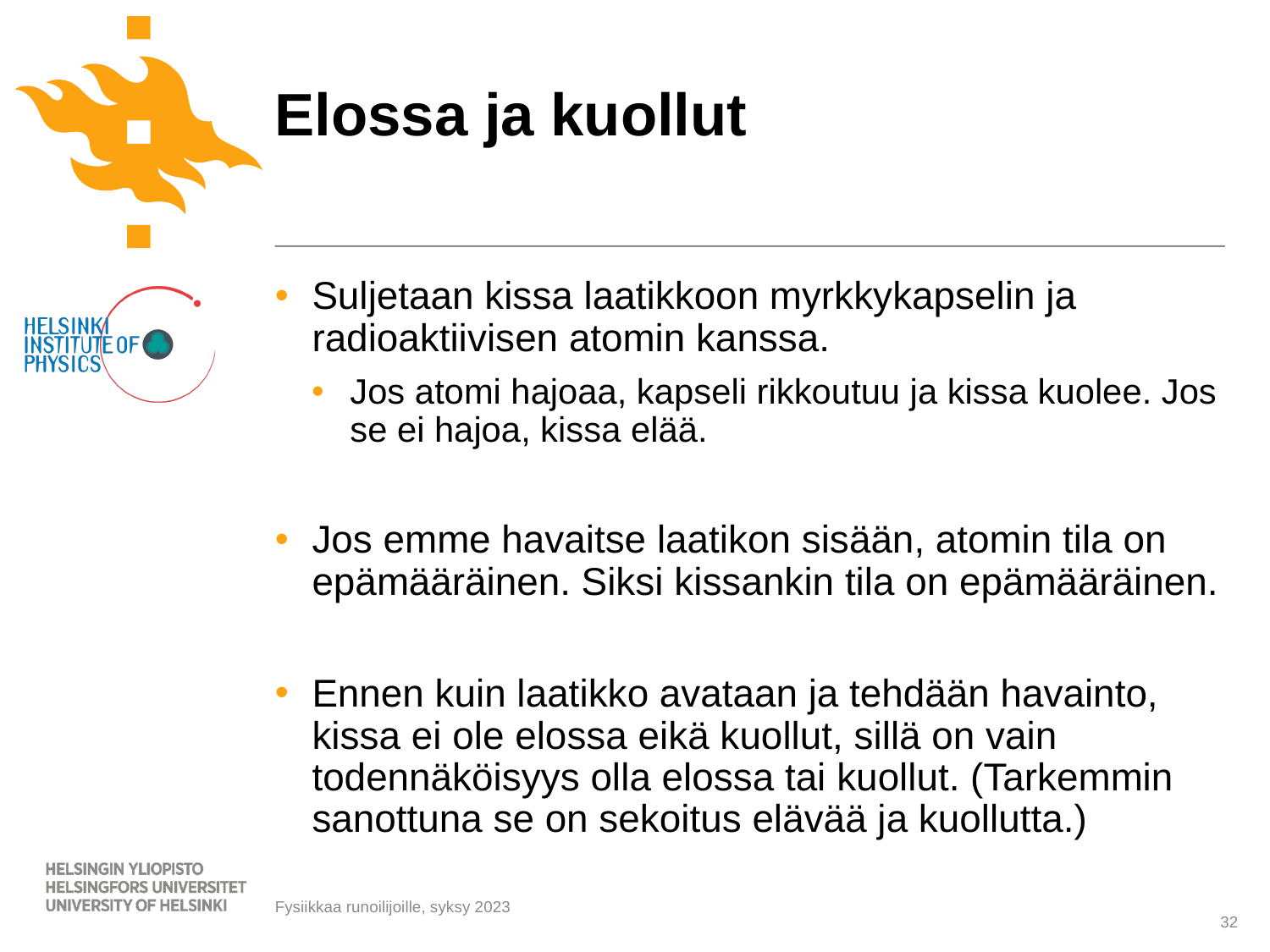

# Elossa ja kuollut
Suljetaan kissa laatikkoon myrkkykapselin ja radioaktiivisen atomin kanssa.
Jos atomi hajoaa, kapseli rikkoutuu ja kissa kuolee. Jos se ei hajoa, kissa elää.

Jos emme havaitse laatikon sisään, atomin tila on epämääräinen. Siksi kissankin tila on epämääräinen.

Ennen kuin laatikko avataan ja tehdään havainto, kissa ei ole elossa eikä kuollut, sillä on vain todennäköisyys olla elossa tai kuollut. (Tarkemmin sanottuna se on sekoitus elävää ja kuollutta.)
32
Fysiikkaa runoilijoille, syksy 2023